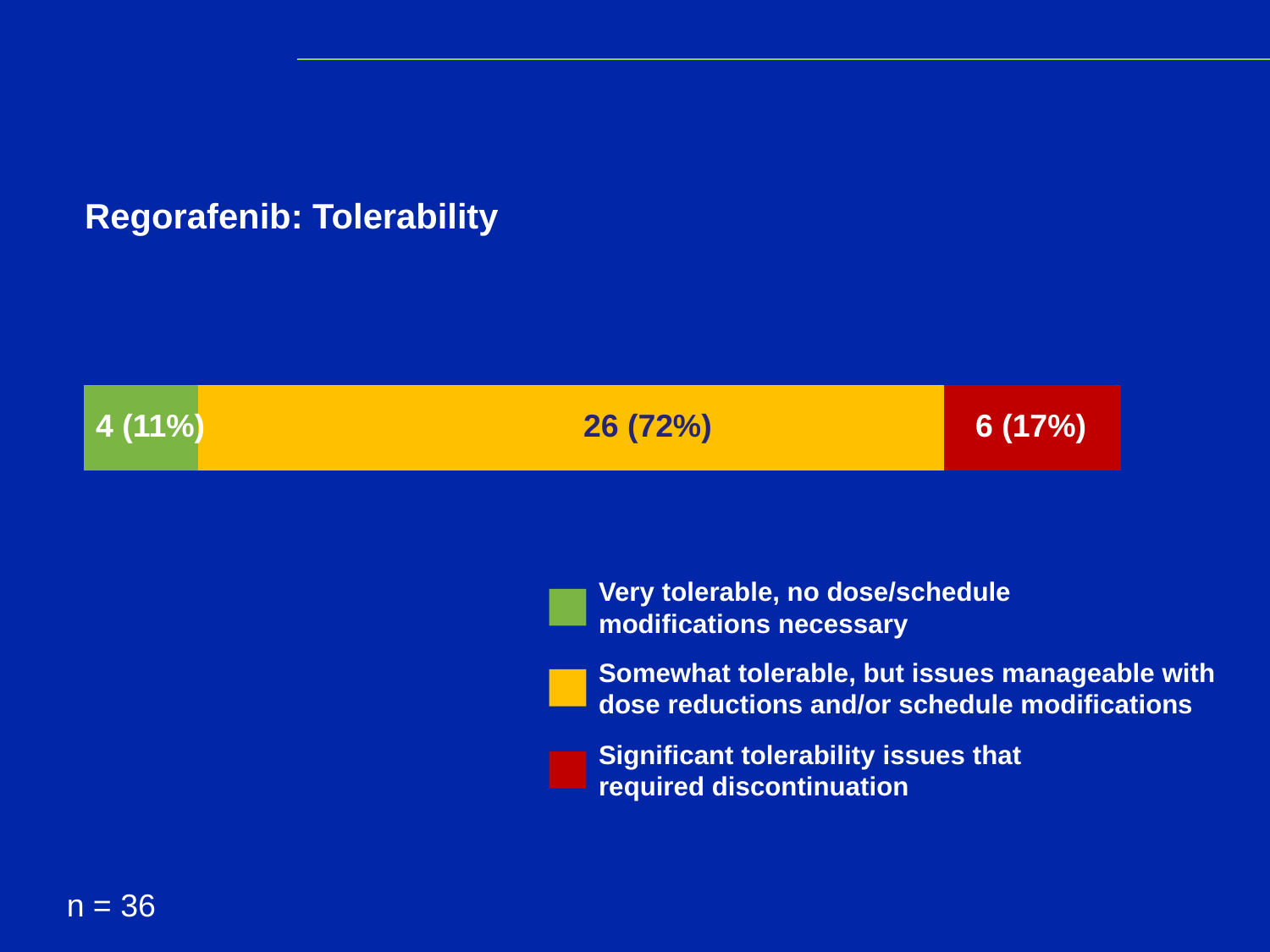

Regorafenib: Tolerability

### Chart

| Category | Series 1 | Series 2 | Series 3 |
|---|---|---|---|
| Category 1 | 0.11 | 0.72 | 0.17 |
4 (11%)
26 (72%)
6 (17%)
Very tolerable, no dose/schedule modifications necessary

Somewhat tolerable, but issues manageable with dose reductions and/or schedule modifications

Significant tolerability issues that required discontinuation

n = 36